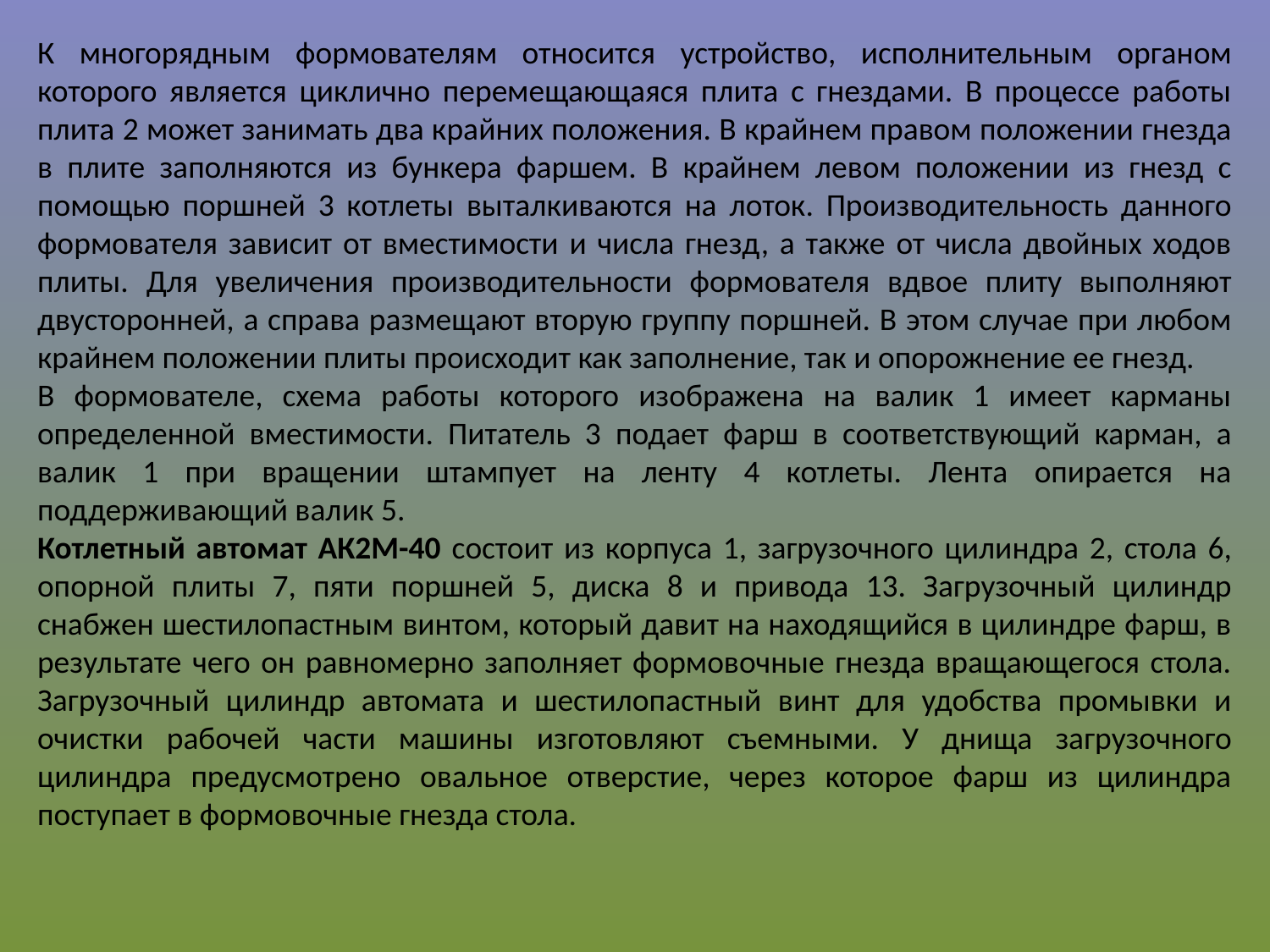

К многорядным формователям относится устройство, исполнительным органом которого является циклично перемещающаяся плита с гнездами. В процессе работы плита 2 может занимать два крайних положения. В крайнем правом положении гнезда в плите заполняются из бункера фаршем. В крайнем левом положении из гнезд с помощью поршней 3 котлеты выталкиваются на лоток. Производительность данного формователя зависит от вместимости и числа гнезд, а также от числа двойных ходов плиты. Для увеличения производительности формователя вдвое плиту выполняют двусторонней, а справа размещают вторую группу поршней. В этом случае при любом крайнем положении плиты происходит как заполнение, так и опорожнение ее гнезд.
В формователе, схема работы которого изображена на валик 1 имеет карманы определенной вместимости. Питатель 3 подает фарш в соответствующий карман, а валик 1 при вращении штампует на ленту 4 котлеты. Лента опирается на поддерживающий валик 5.
Котлетный автомат АК2М-40 состоит из корпуса 1, загрузочного цилиндра 2, стола 6, опорной плиты 7, пяти поршней 5, диска 8 и привода 13. Загрузочный цилиндр снабжен шестилопастным винтом, который давит на находящийся в цилиндре фарш, в результате чего он равномерно заполняет формовочные гнезда вращающегося стола. Загрузочный цилиндр автомата и шестилопастный винт для удобства промывки и очистки рабочей части машины изготовляют съемными. У днища загрузочного цилиндра предусмотрено овальное отверстие, через которое фарш из цилиндра поступает в формовочные гнезда стола.